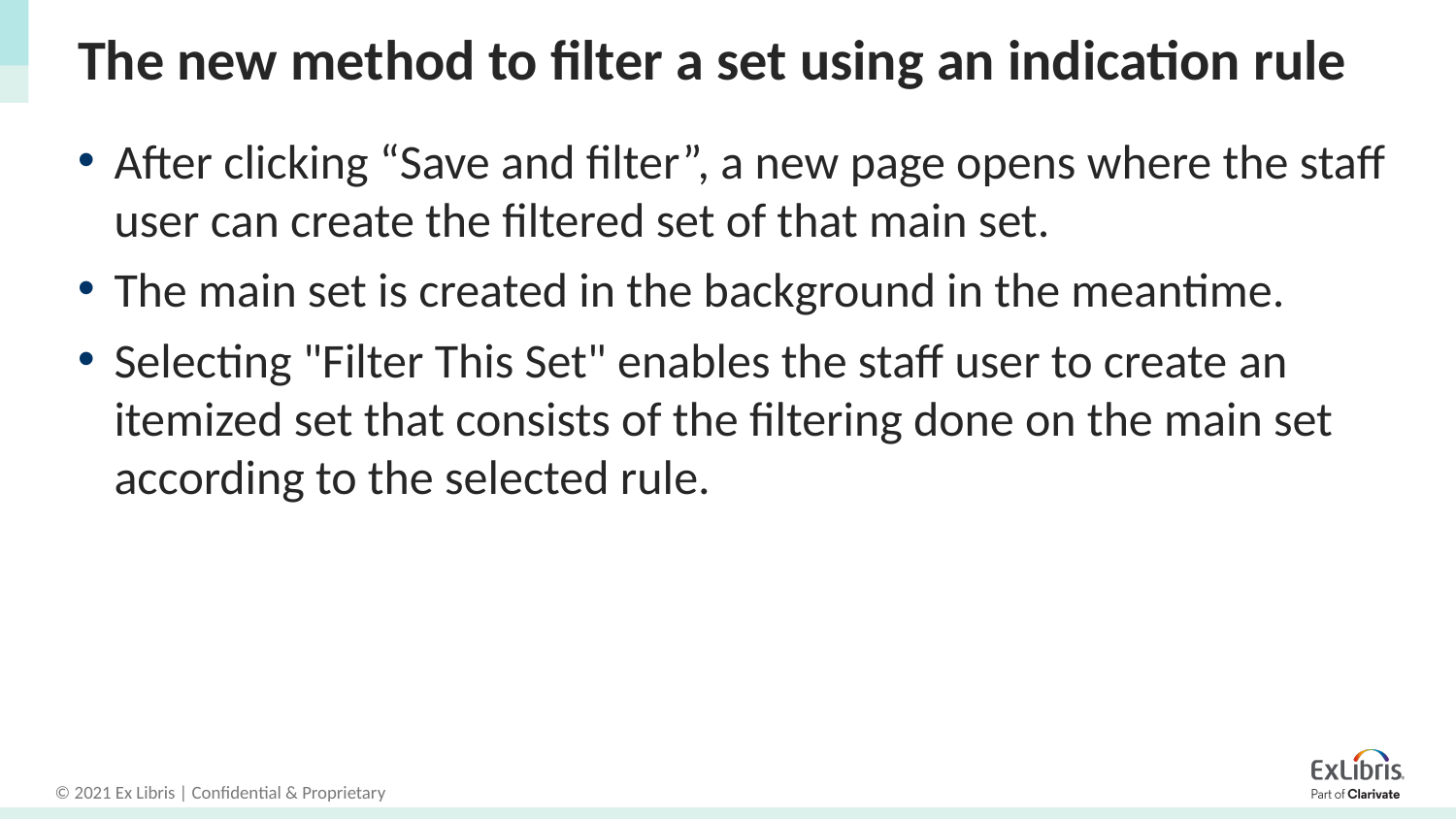

# The new method to filter a set using an indication rule
After clicking “Save and filter”, a new page opens where the staff user can create the filtered set of that main set.
The main set is created in the background in the meantime.
Selecting "Filter This Set" enables the staff user to create an itemized set that consists of the filtering done on the main set according to the selected rule.